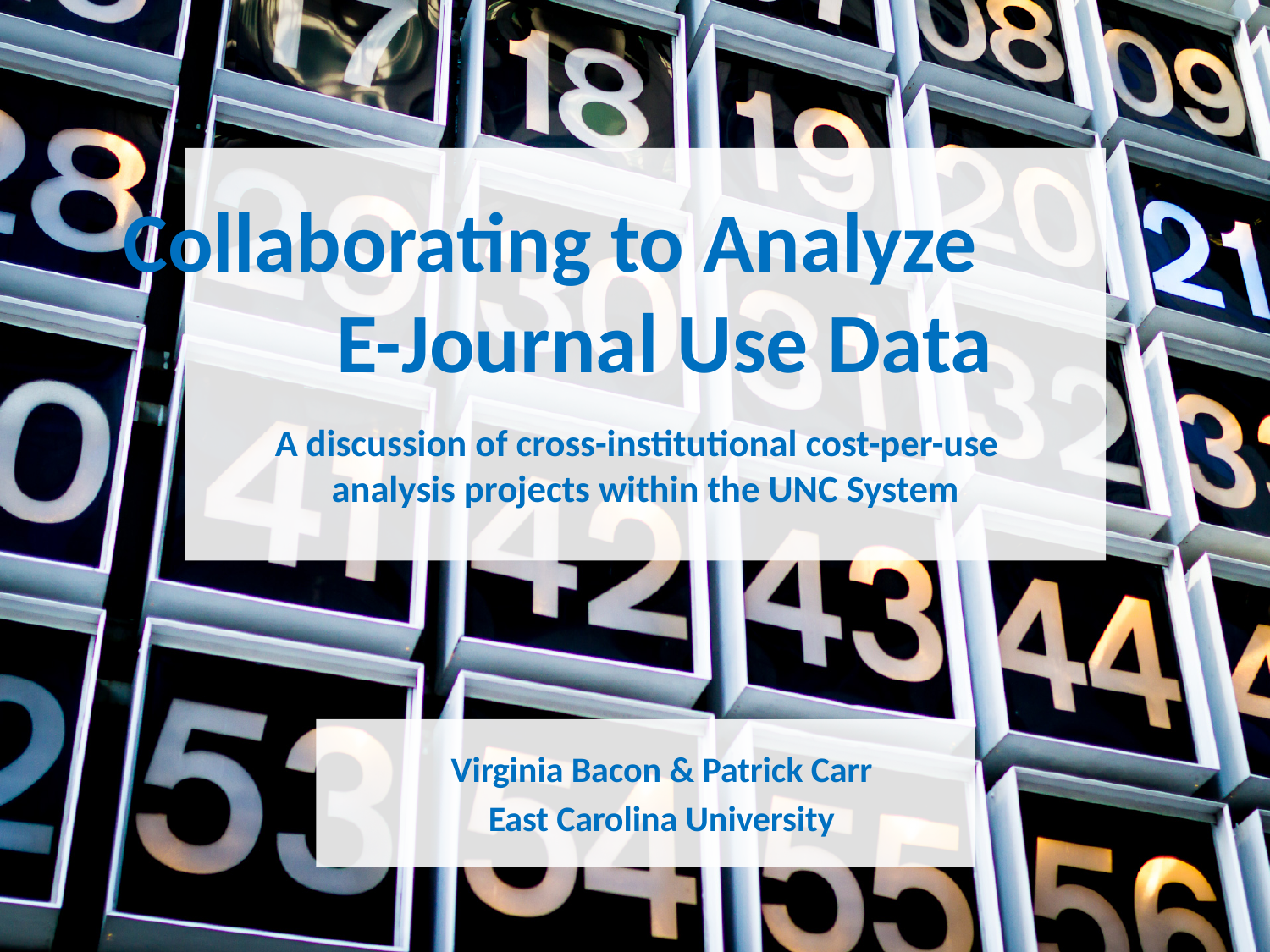

# Collaborating to Analyze             E-Journal Use Data
A discussion of cross-institutional cost-per-use   analysis projects within the UNC System

Virginia Bacon & Patrick Carr
East Carolina University